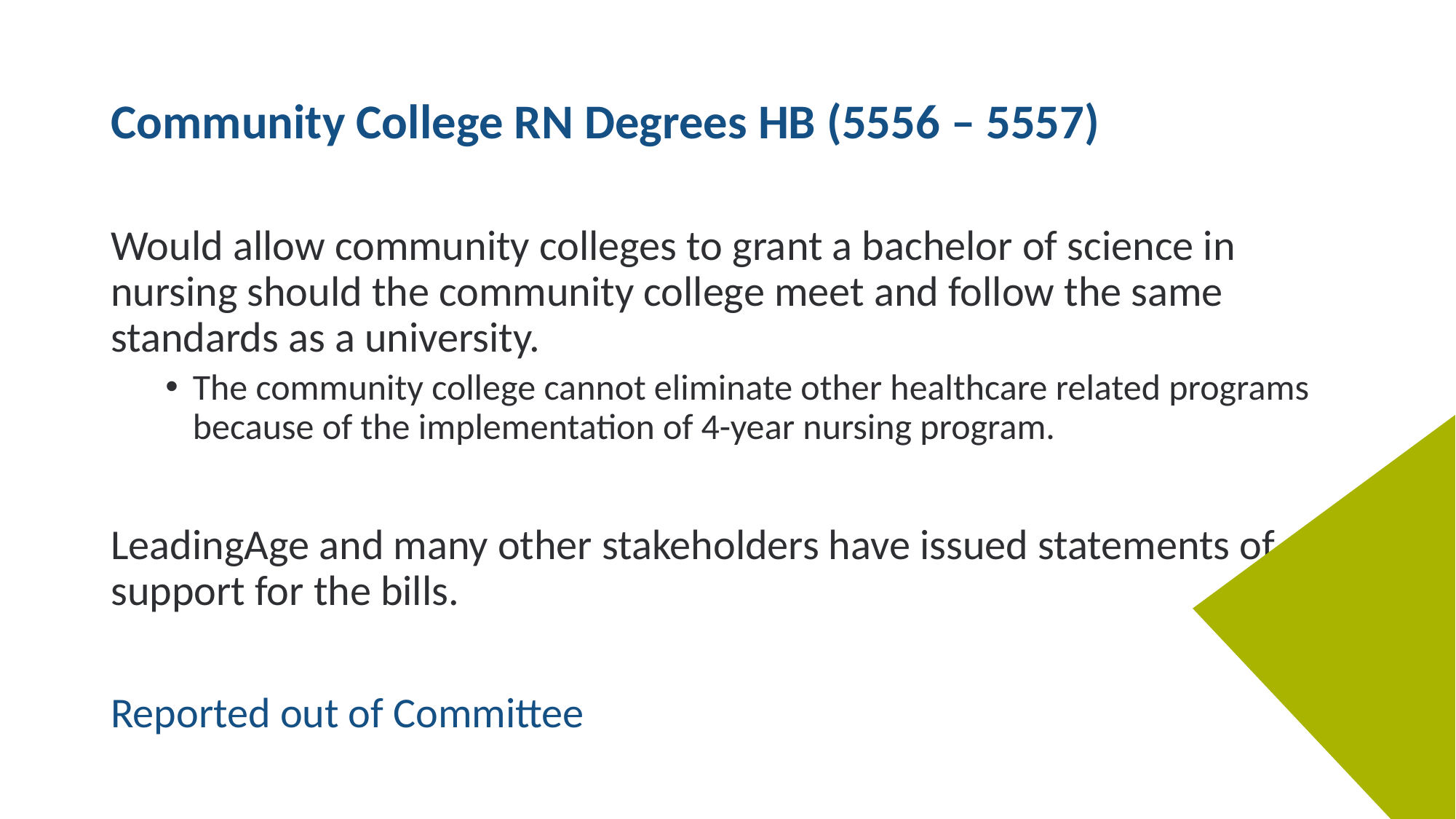

# Community College RN Degrees HB (5556 – 5557)
Would allow community colleges to grant a bachelor of science in nursing should the community college meet and follow the same standards as a university.
The community college cannot eliminate other healthcare related programs because of the implementation of 4-year nursing program.

LeadingAge and many other stakeholders have issued statements of support for the bills.

Reported out of Committee